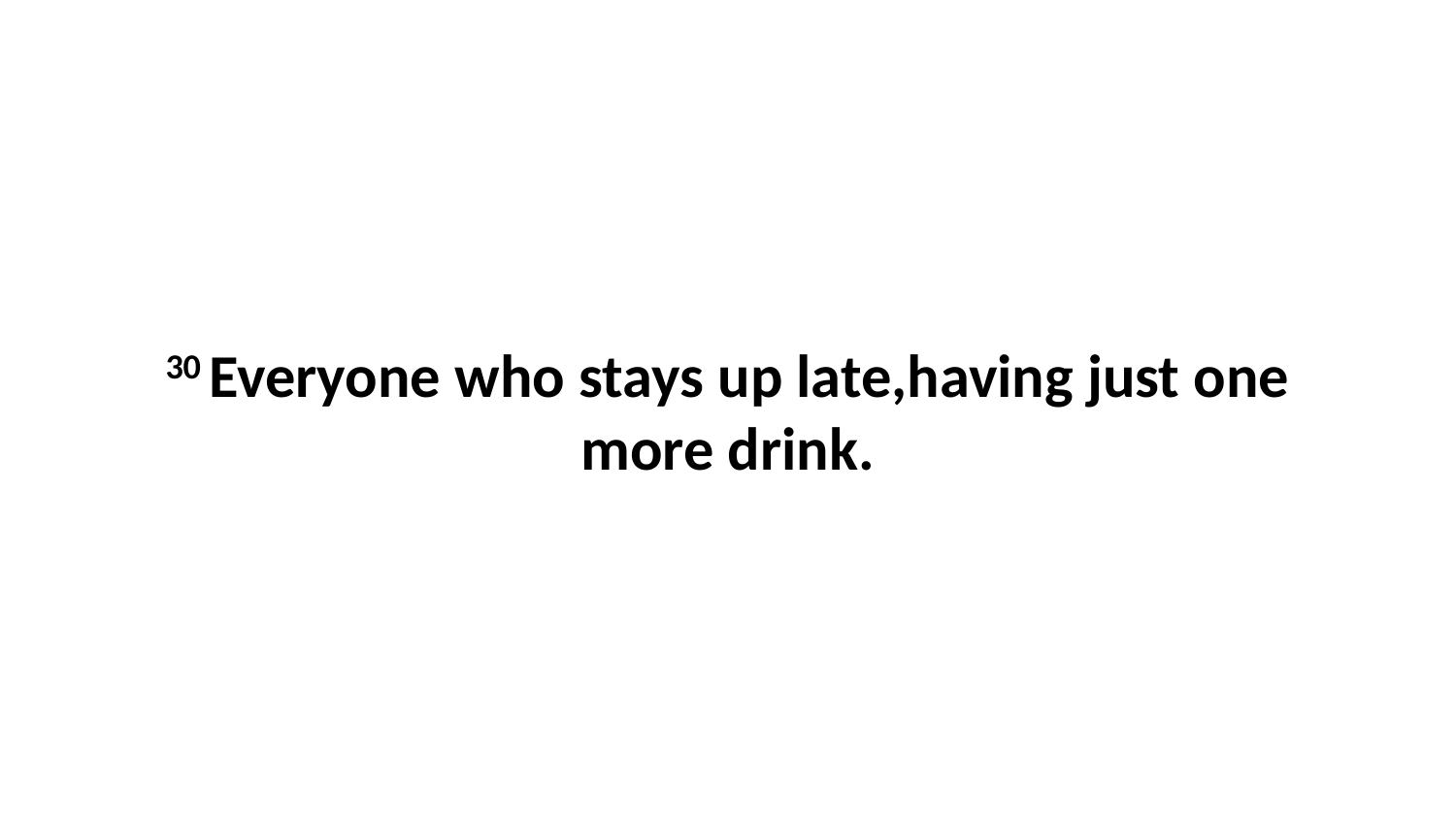

30 Everyone who stays up late,having just one more drink.